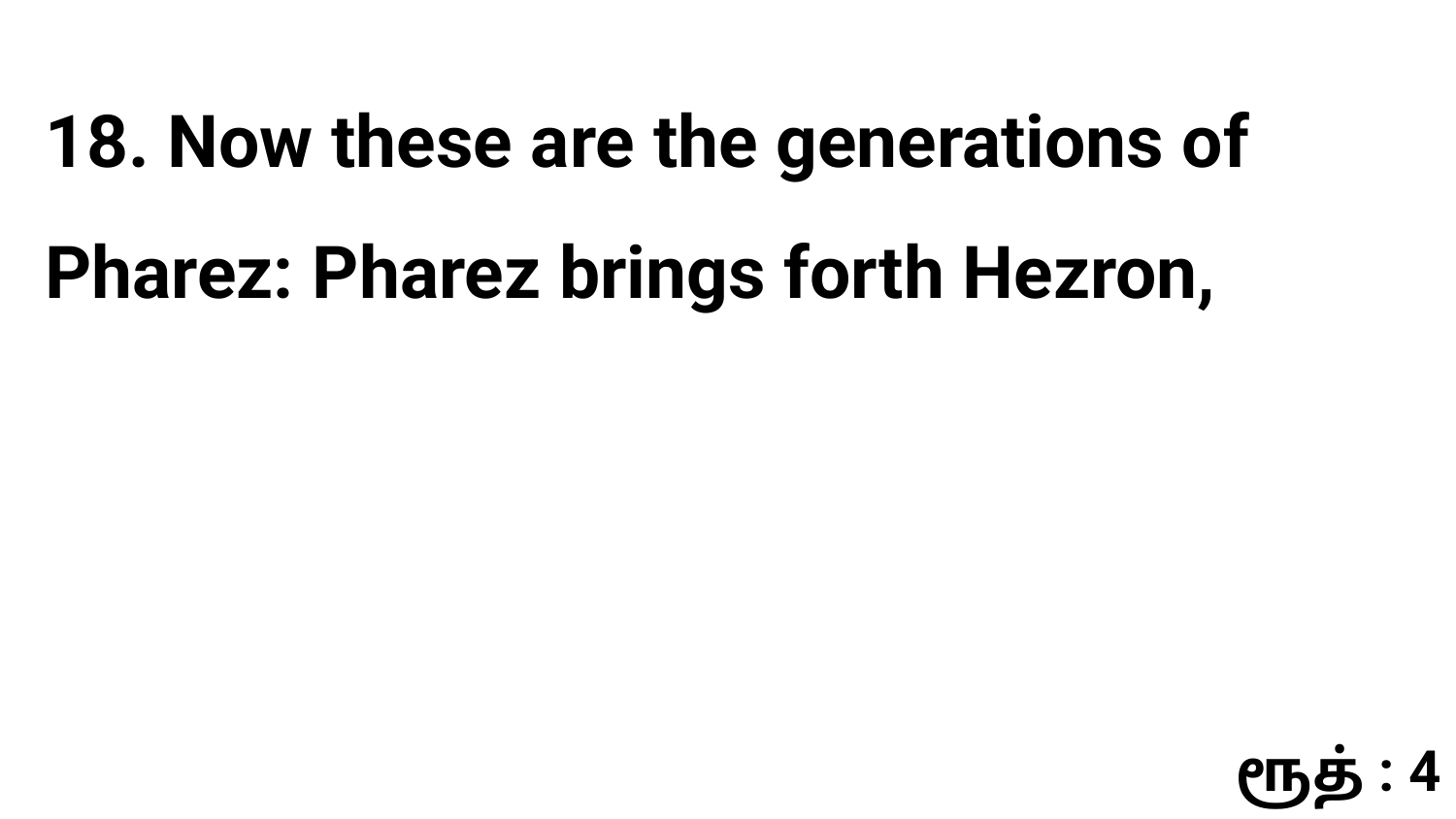

18. Now these are the generations of Pharez: Pharez brings forth Hezron,
ரூத் : 4